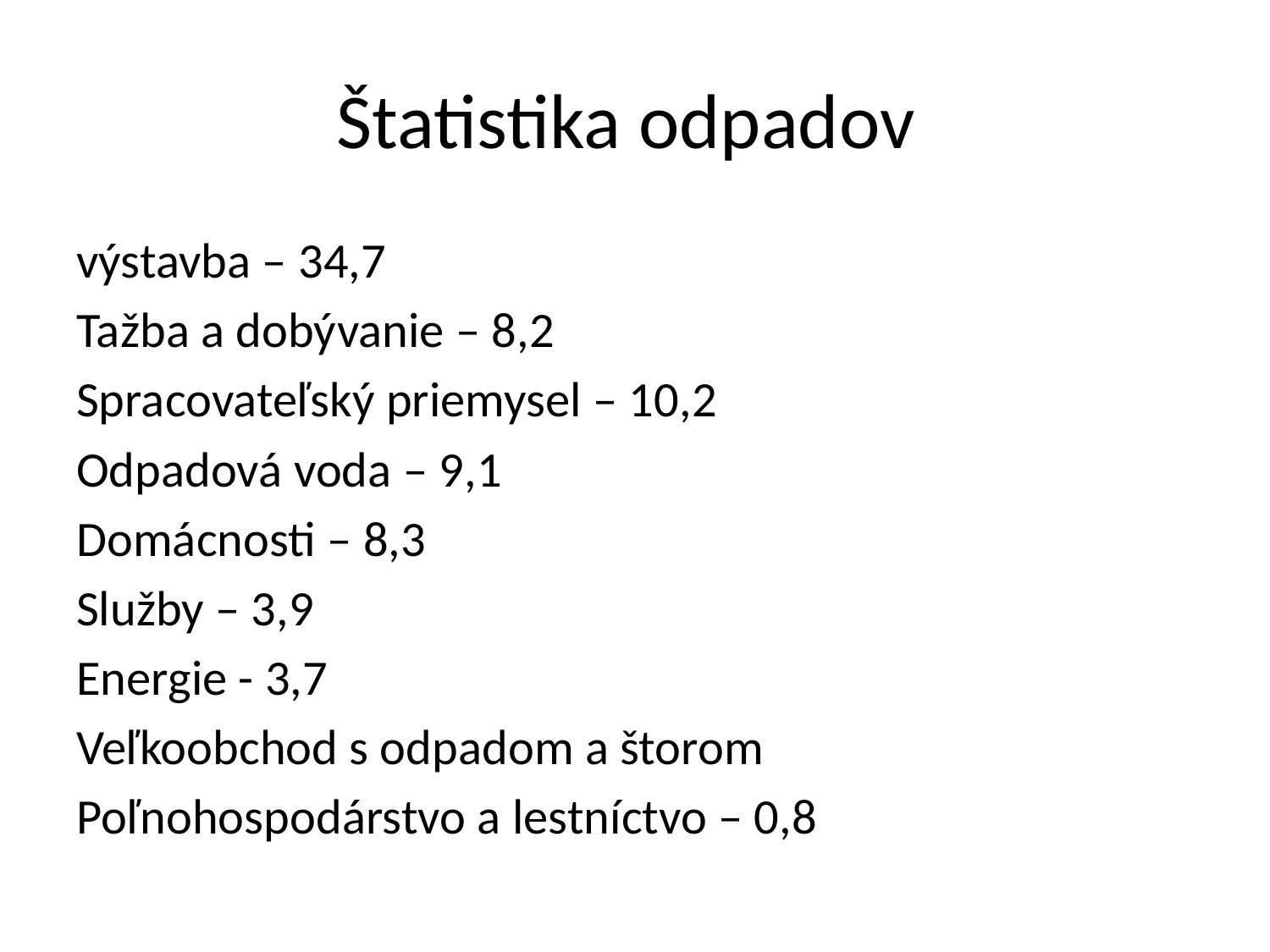

# Štatistika odpadov
výstavba – 34,7
Tažba a dobývanie – 8,2
Spracovateľský priemysel – 10,2
Odpadová voda – 9,1
Domácnosti – 8,3
Služby – 3,9
Energie - 3,7
Veľkoobchod s odpadom a štorom
Poľnohospodárstvo a lestníctvo – 0,8